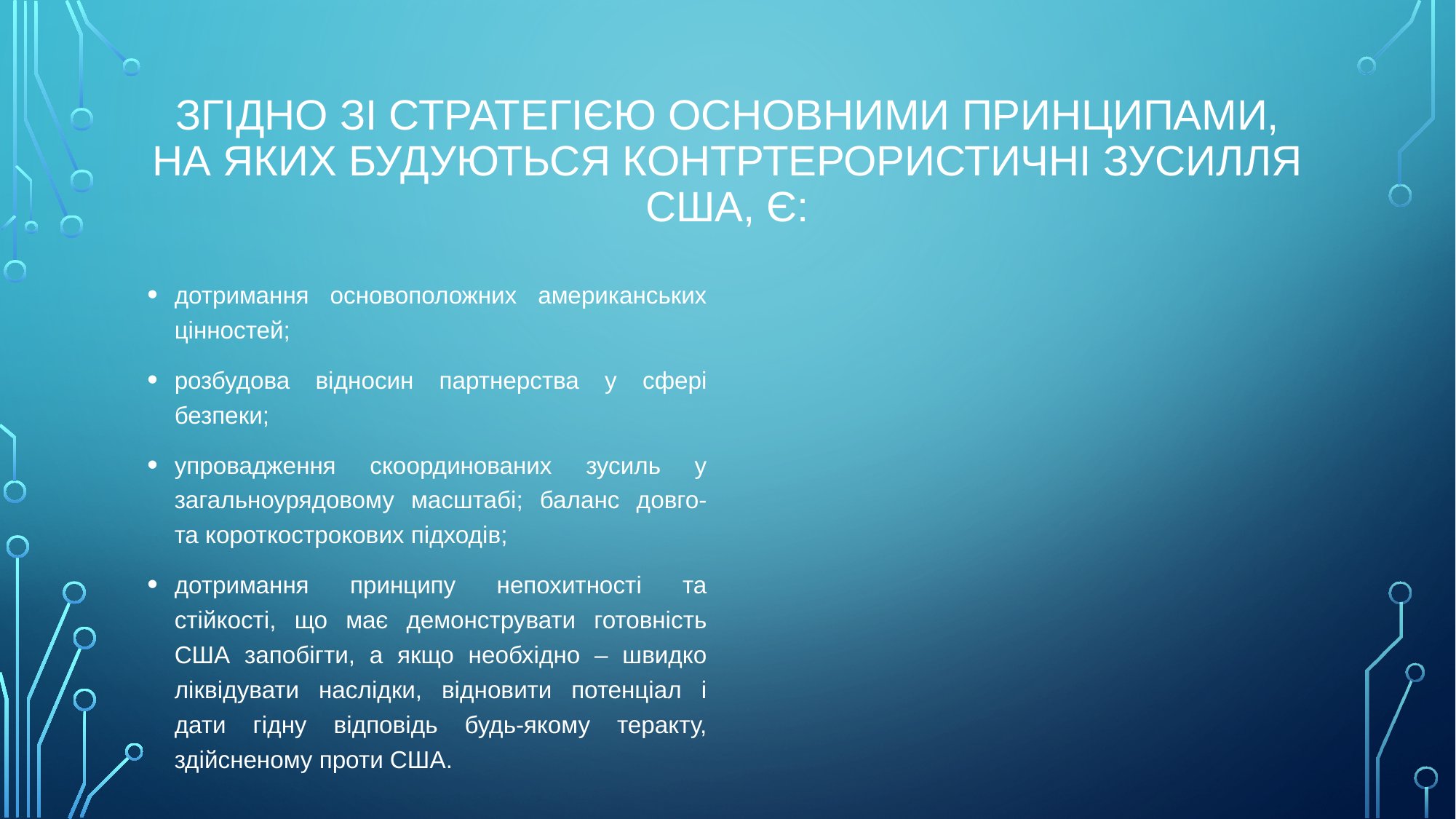

# Згідно зі Стратегією основними принципами, на яких будуються контртерористичні зусилля США, є:
дотримання основоположних американських цінностей;
розбудова відносин партнерства у сфері безпеки;
упровадження скоординованих зусиль у загальноурядовому масштабі; баланс довго- та короткострокових підходів;
дотримання принципу непохитності та стійкості, що має демонструвати готовність США запобігти, а якщо необхідно – швидко ліквідувати наслідки, відновити потенціал і дати гідну відповідь будь-якому теракту, здійсненому проти США.